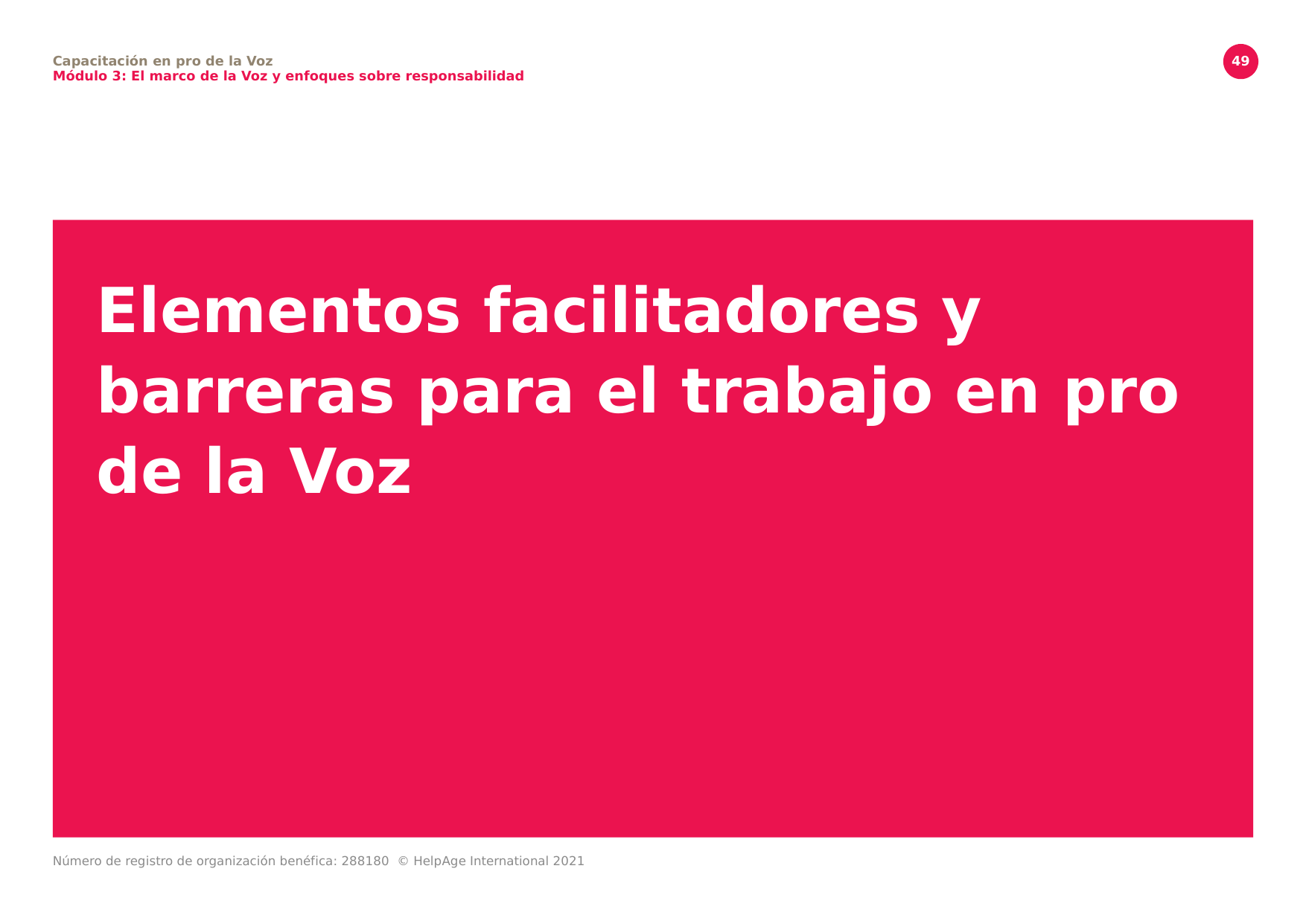

Capacitación en pro de la Voz
Módulo 3: El marco de la Voz y enfoques sobre responsabilidad
49
# Elementos facilitadores y barreras para el trabajo en pro de la Voz